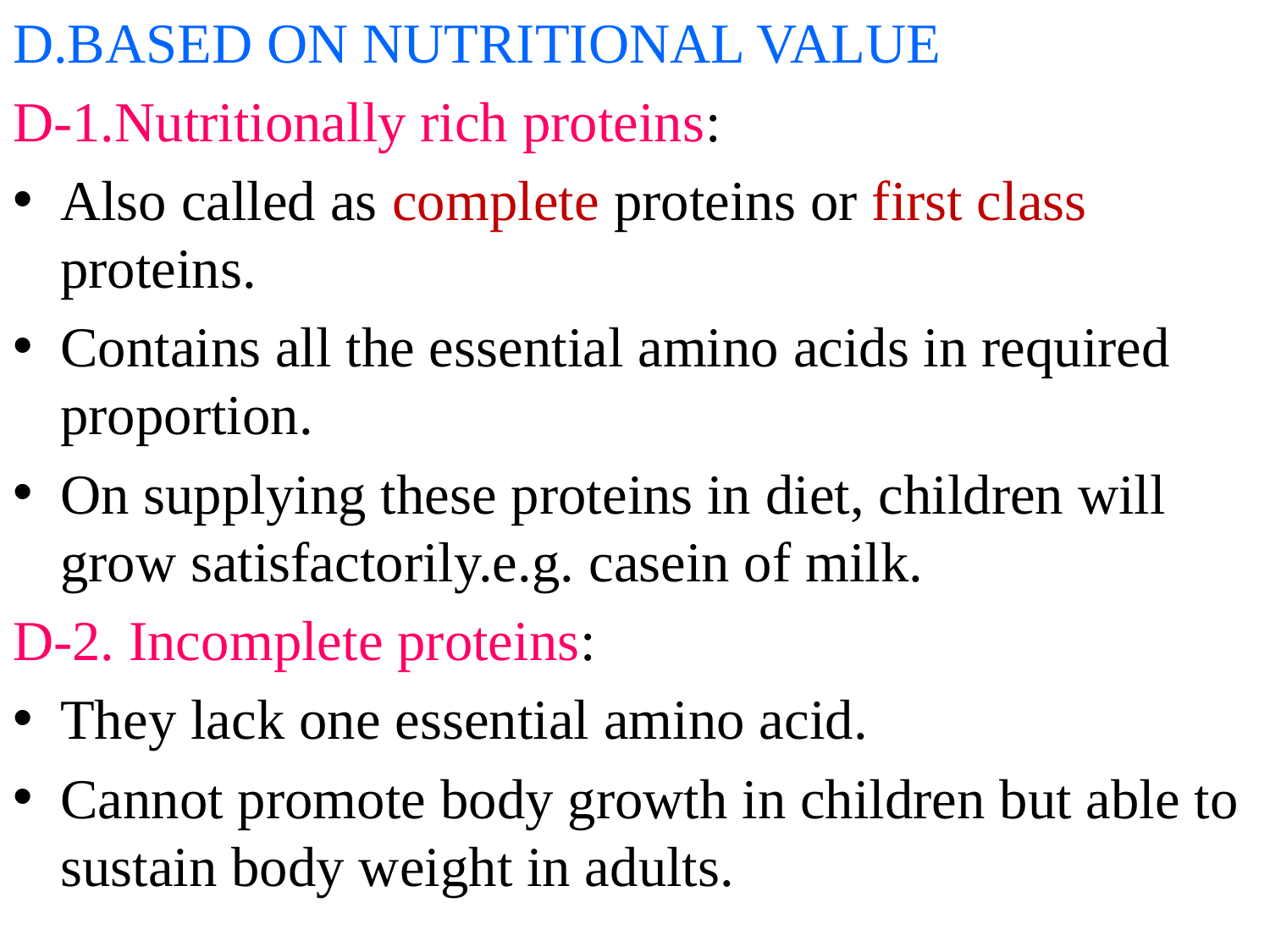

D.BASED ON NUTRITIONAL VALUE
D-1.Nutritionally rich proteins:
Also called as complete proteins or first class proteins.
Contains all the essential amino acids in required proportion.
On supplying these proteins in diet, children will grow satisfactorily.e.g. casein of milk.
D-2. Incomplete proteins:
They lack one essential amino acid.
Cannot promote body growth in children but able to sustain body weight in adults.